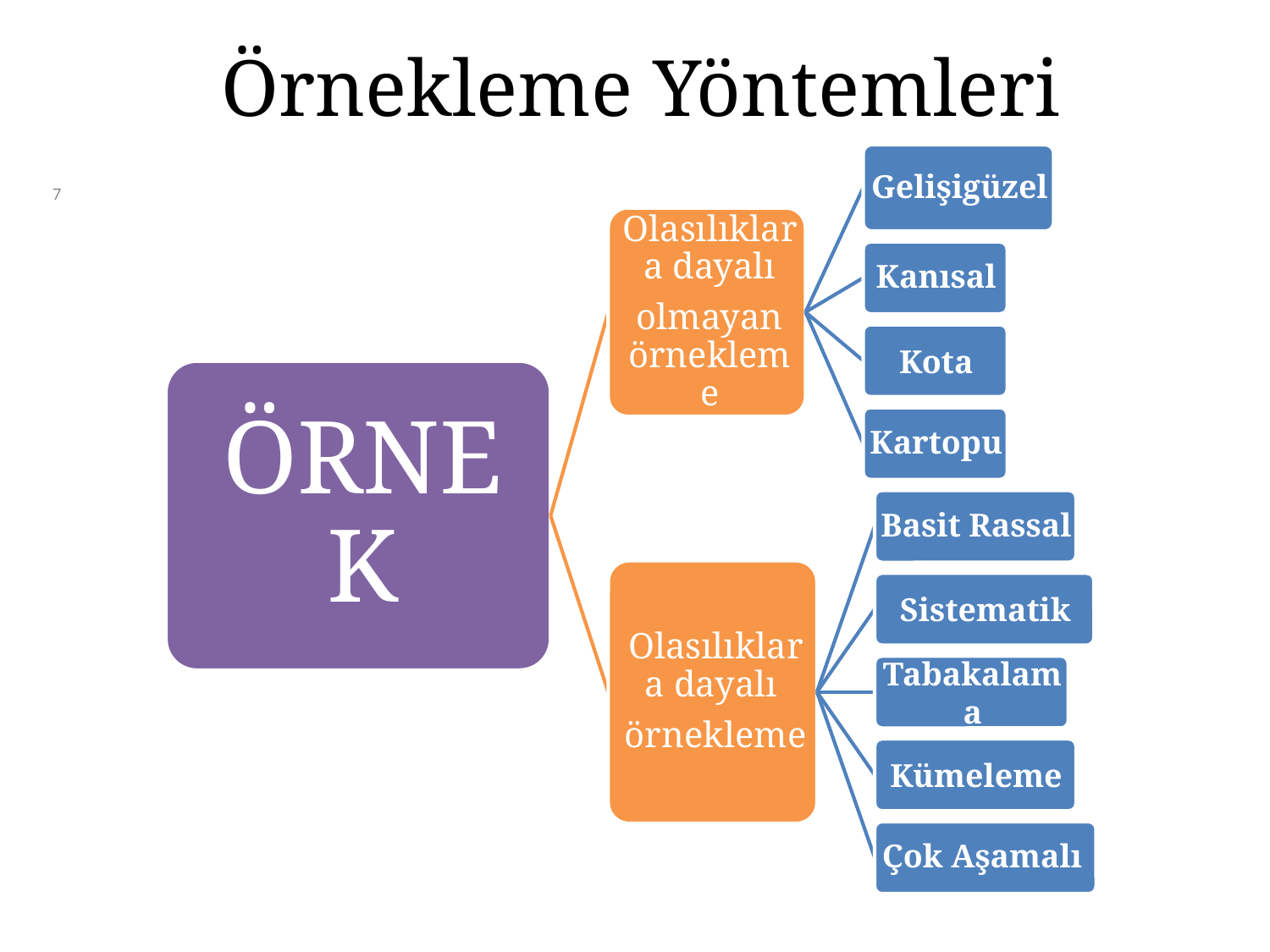

# Örnekleme Yöntemleri
ÖRNEK

Olasılıklara dayalı
olmayan örnekleme

Gelişigüzel

Kanısal

Kota

Kartopu

Olasılıklara dayalı
örnekleme

Basit Rassal

Sistematik

Tabakalama

Kümeleme

Çok Aşamalı
7